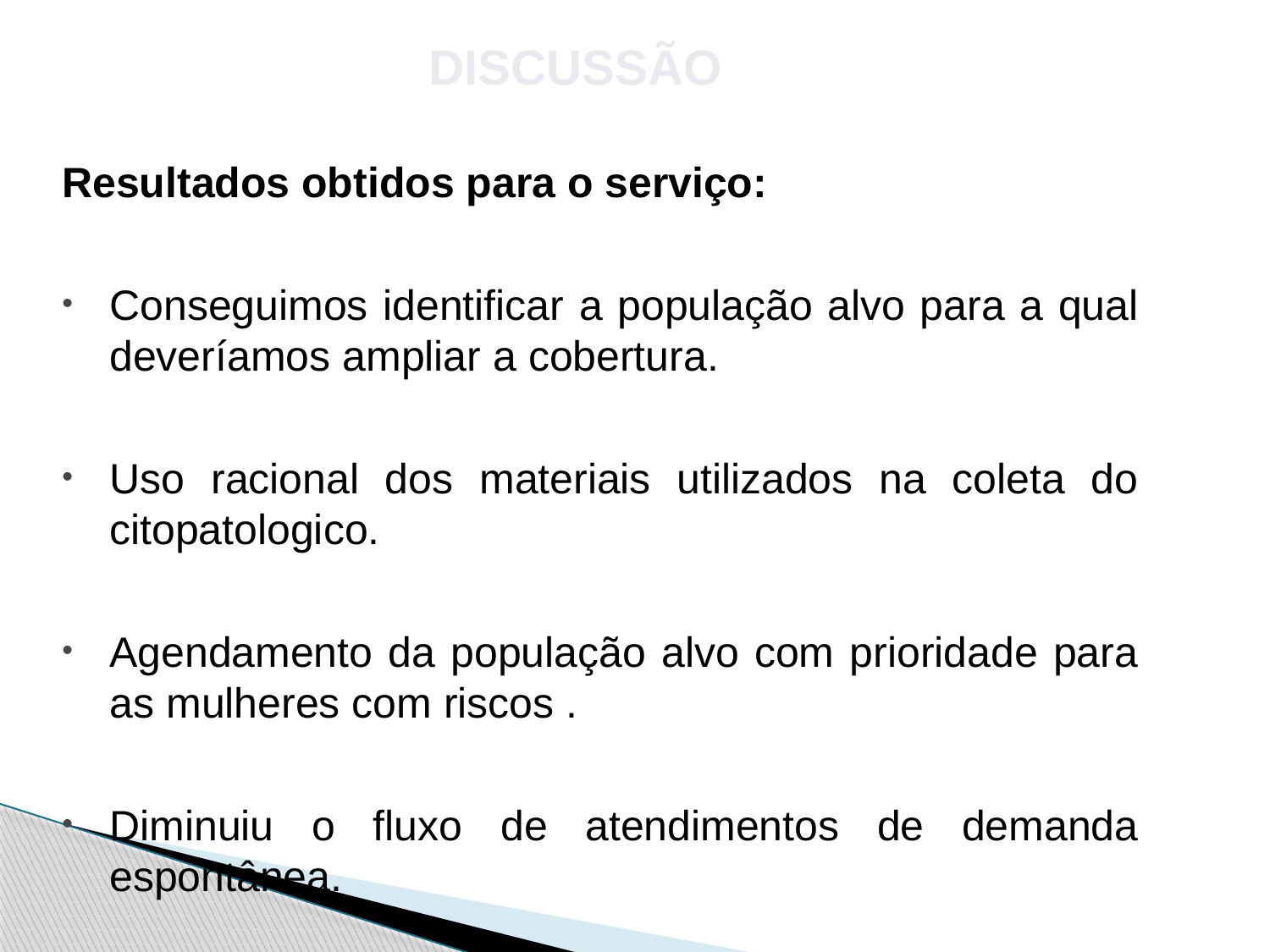

Discussão
Resultados obtidos para o serviço:

Conseguimos identificar a população alvo para a qual deveríamos ampliar a cobertura.

Uso racional dos materiais utilizados na coleta do citopatologico.

Agendamento da população alvo com prioridade para as mulheres com riscos .

Diminuiu o fluxo de atendimentos de demanda espontânea.